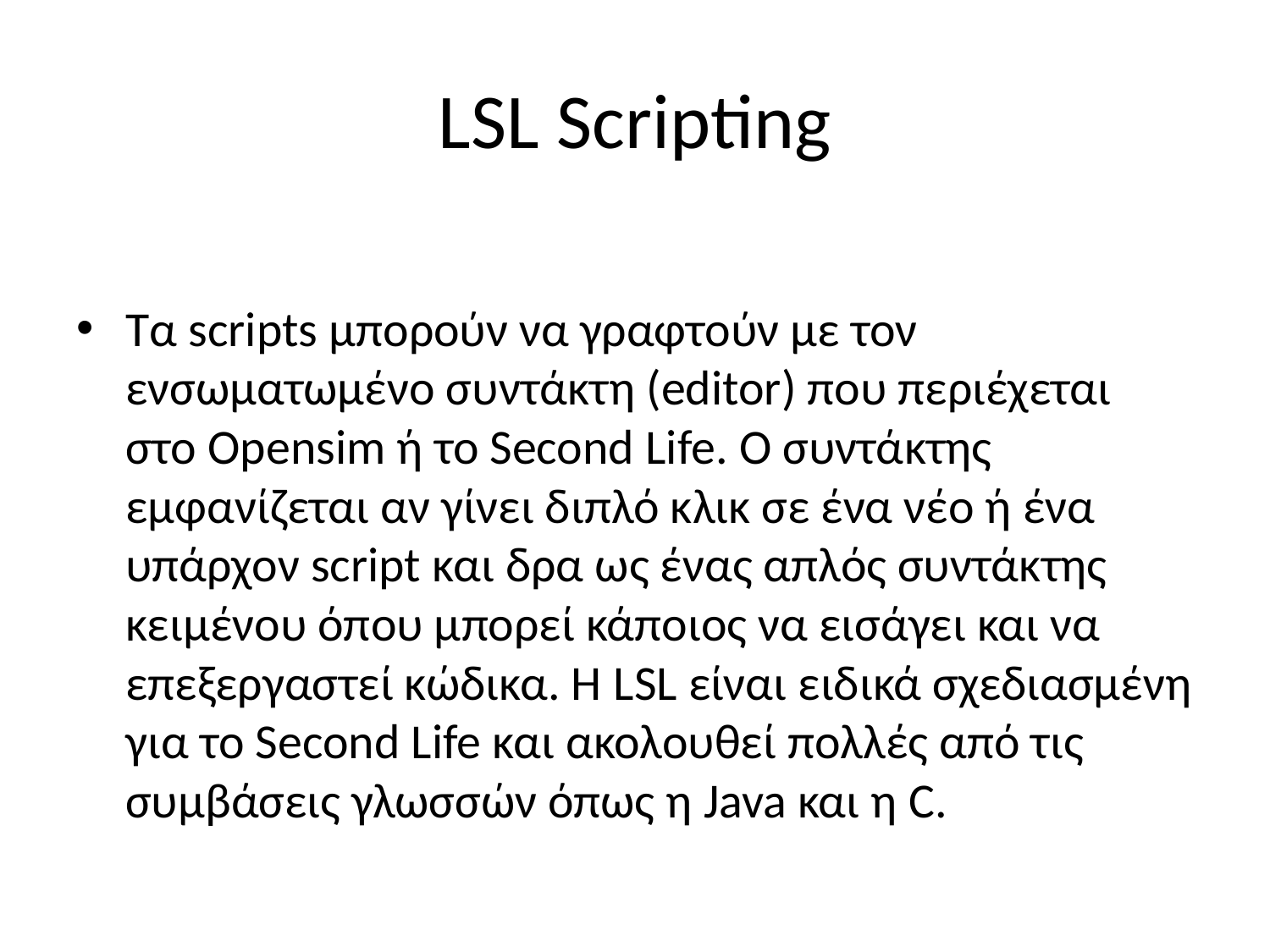

# LSL Scripting

Τα scripts μπορούν να γραφτούν με τον ενσωματωμένο συντάκτη (editor) που περιέχεται στο Opensim ή το Second Life. Ο συντάκτης εμφανίζεται αν γίνει διπλό κλικ σε ένα νέο ή ένα υπάρχον script και δρα ως ένας απλός συντάκτης κειμένου όπου μπορεί κάποιος να εισάγει και να επεξεργαστεί κώδικα. Η LSL είναι ειδικά σχεδιασμένη για το Second Life και ακολουθεί πολλές από τις συμβάσεις γλωσσών όπως η Java και η C.